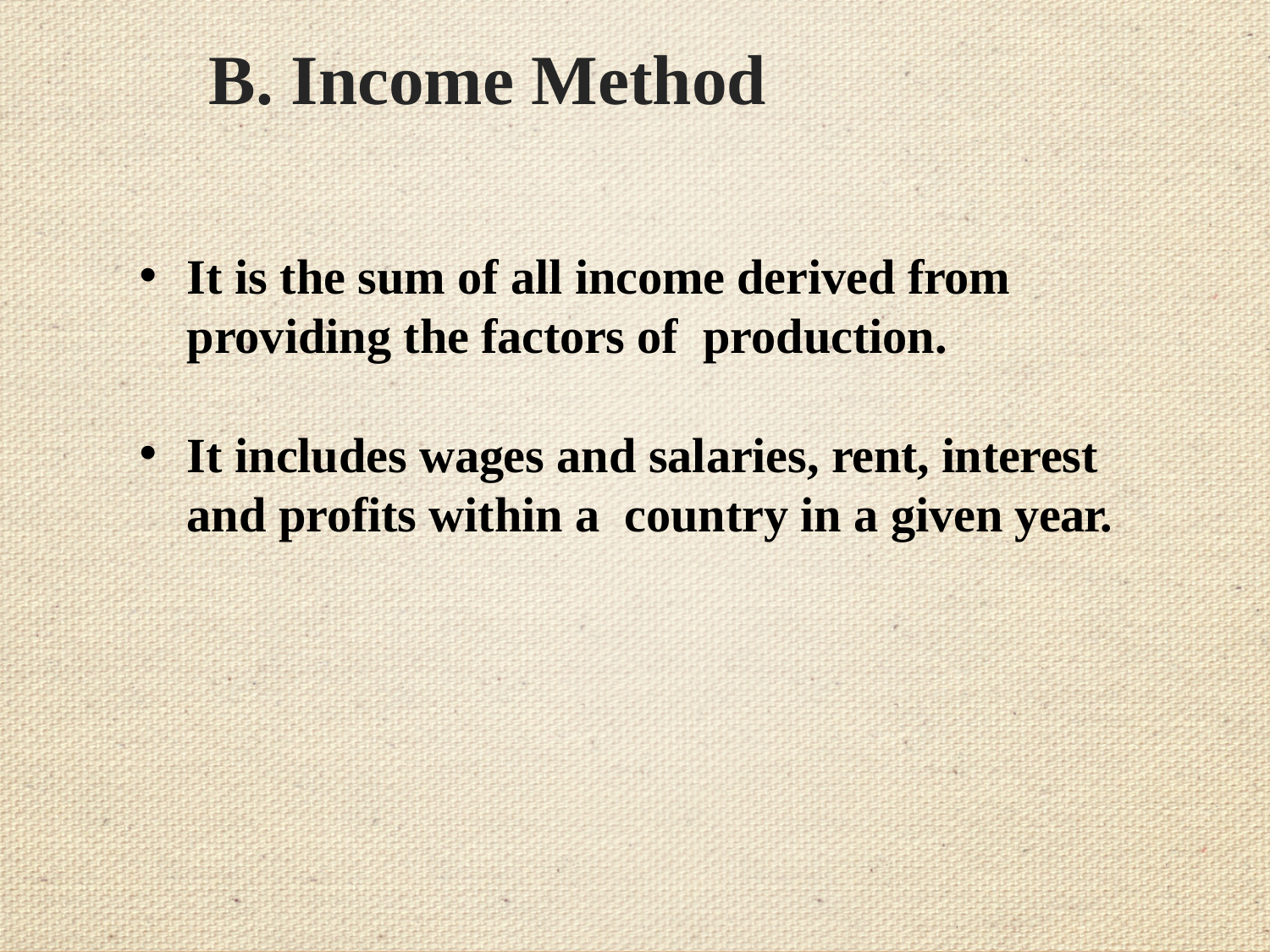

# B. Income Method
It is the sum of all income derived from providing the factors of  production.

It includes wages and salaries, rent, interest and profits within a  country in a given year.